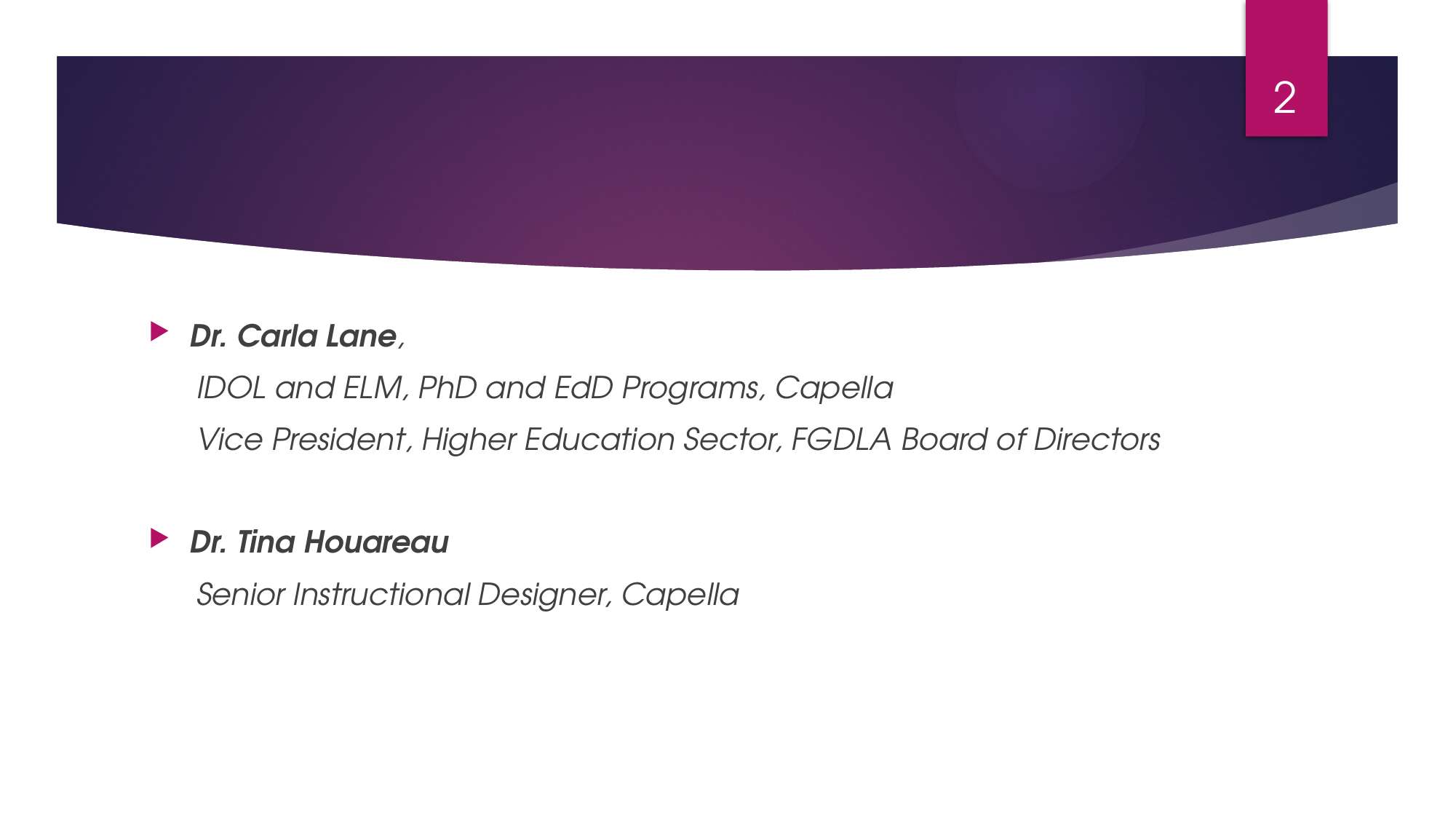

2
#
Dr. Carla Lane,
IDOL and ELM, PhD and EdD Programs, Capella
Vice President, Higher Education Sector, FGDLA Board of Directors

Dr. Tina Houareau
Senior Instructional Designer, Capella